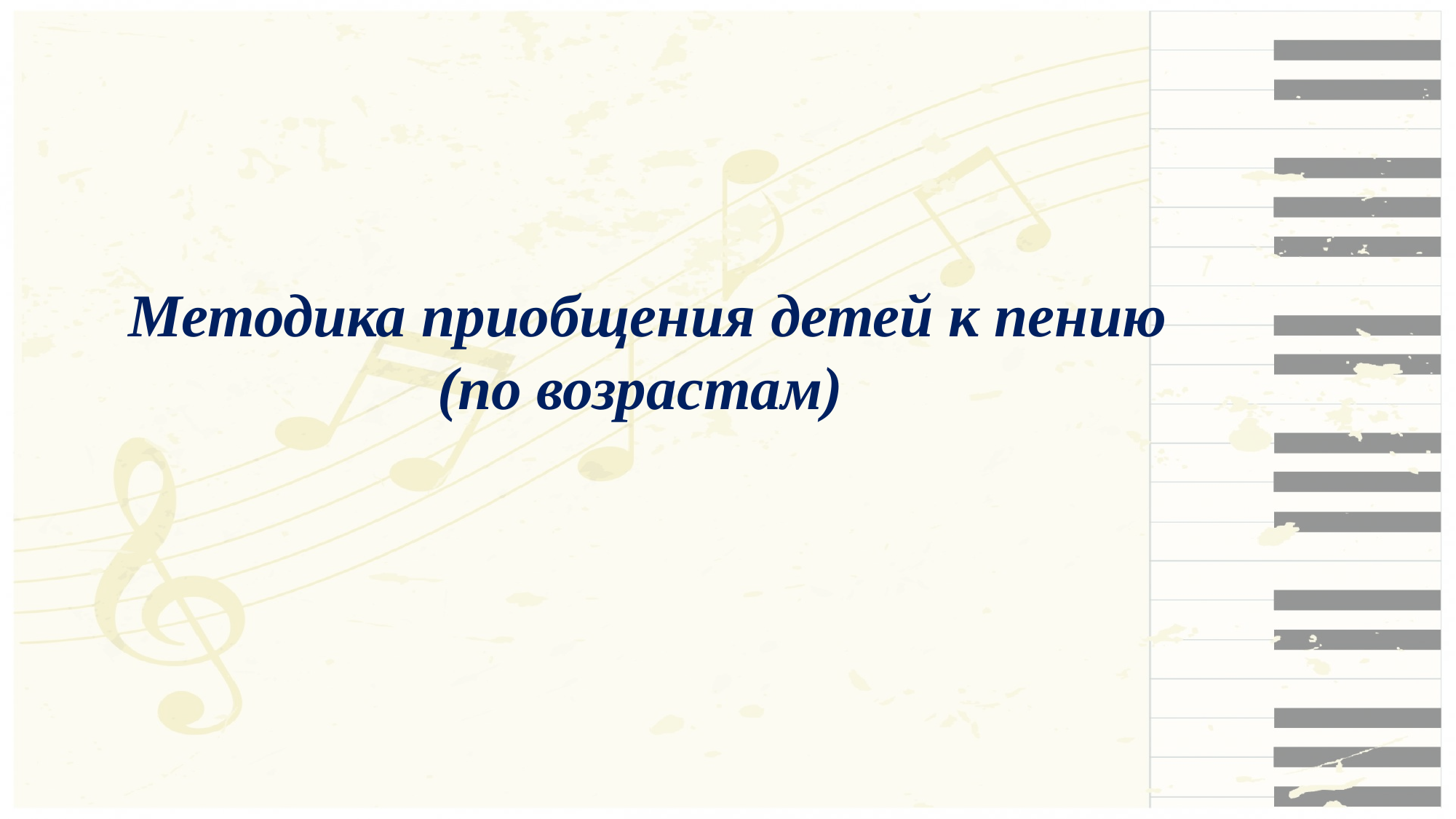

Методика приобщения детей к пению
(по возрастам)